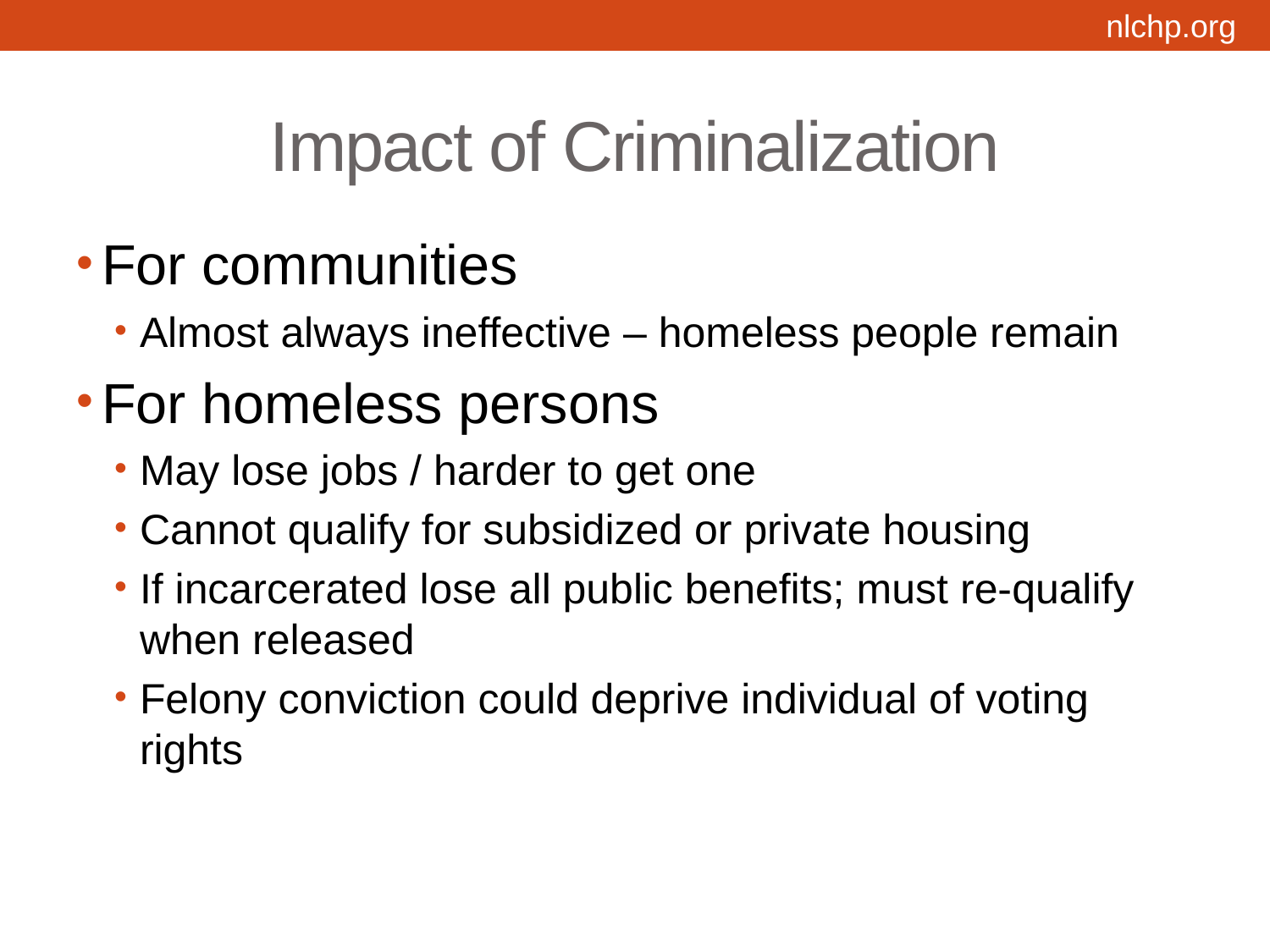

# Impact of Criminalization
For communities
Almost always ineffective – homeless people remain
For homeless persons
May lose jobs / harder to get one
Cannot qualify for subsidized or private housing
If incarcerated lose all public benefits; must re-qualify when released
Felony conviction could deprive individual of voting rights